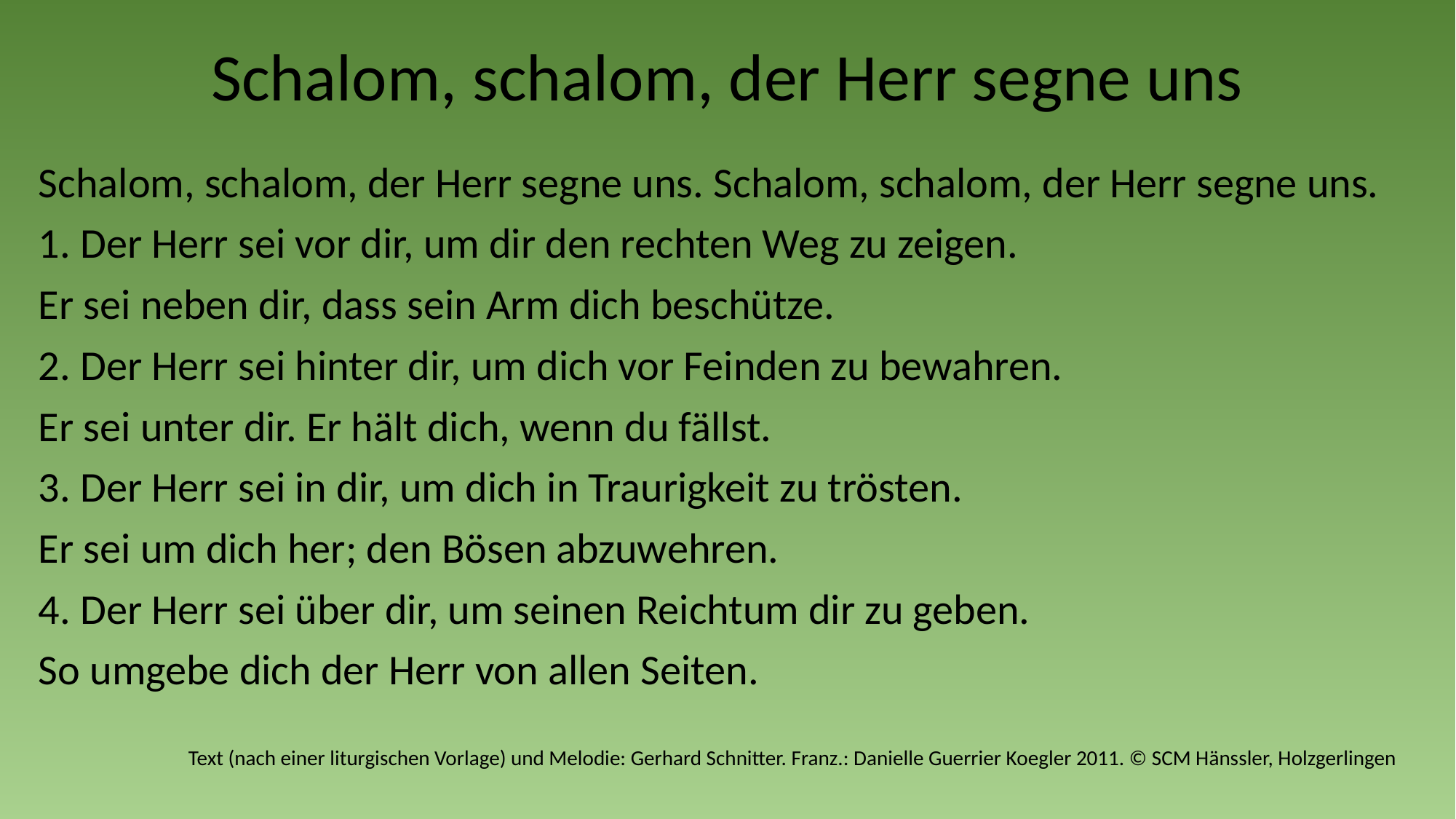

# Schalom, schalom, der Herr segne uns
Schalom, schalom, der Herr segne uns. Schalom, schalom, der Herr segne uns.
1. Der Herr sei vor dir, um dir den rechten Weg zu zeigen.
Er sei neben dir, dass sein Arm dich beschütze.
2. Der Herr sei hinter dir, um dich vor Feinden zu bewahren.
Er sei unter dir. Er hält dich, wenn du fällst.
3. Der Herr sei in dir, um dich in Traurigkeit zu trösten.
Er sei um dich her; den Bösen abzuwehren.
4. Der Herr sei über dir, um seinen Reichtum dir zu geben.
So umgebe dich der Herr von allen Seiten.

Text (nach einer liturgischen Vorlage) und Melodie: Gerhard Schnitter. Franz.: Danielle Guerrier Koegler 2011. © SCM Hänssler, Holzgerlingen